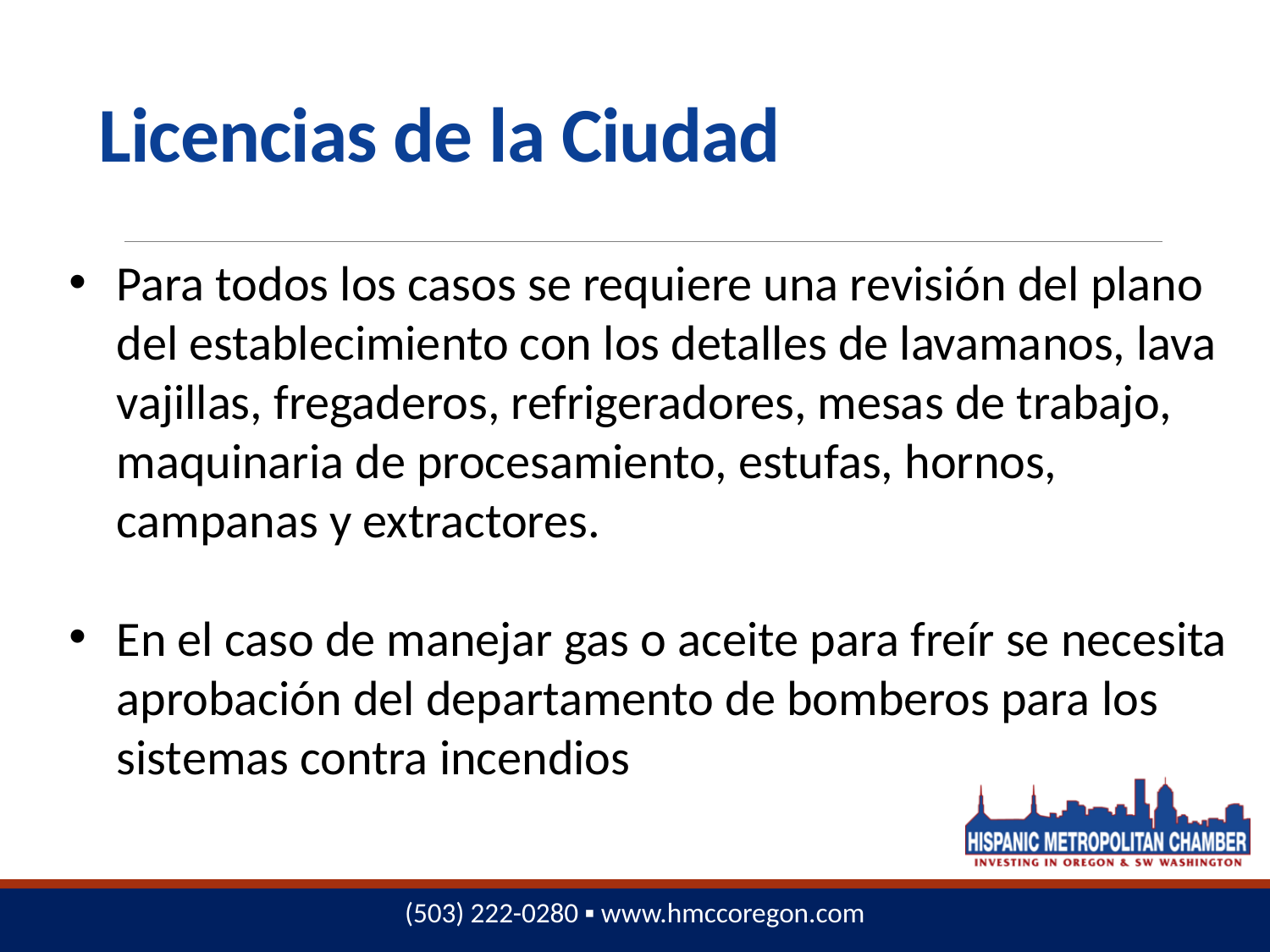

Licencias de la Ciudad
Para todos los casos se requiere una revisión del plano del establecimiento con los detalles de lavamanos, lava vajillas, fregaderos, refrigeradores, mesas de trabajo, maquinaria de procesamiento, estufas, hornos, campanas y extractores.

En el caso de manejar gas o aceite para freír se necesita aprobación del departamento de bomberos para los sistemas contra incendios